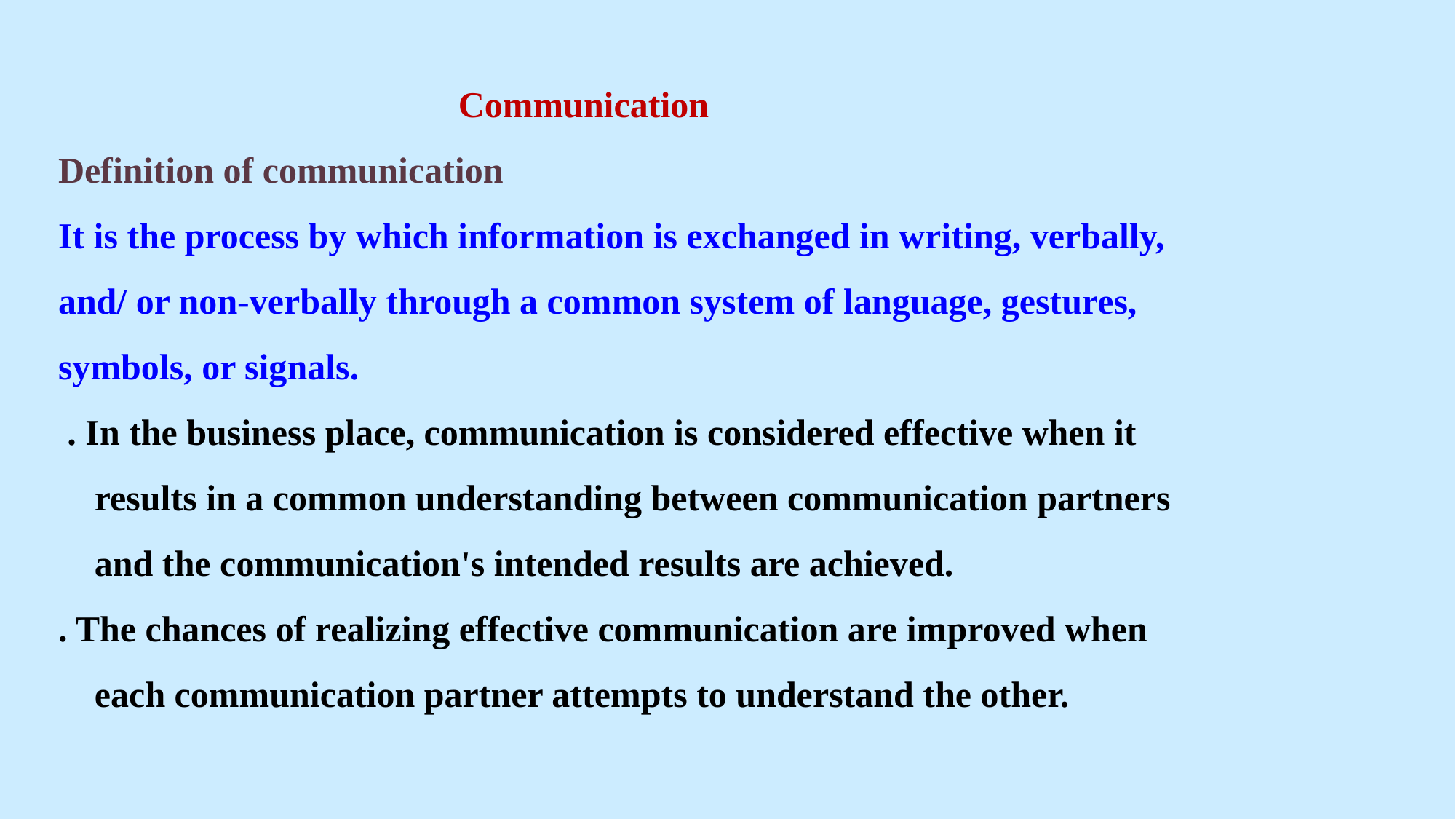

Communication
Definition of communication
It is the process by which information is exchanged in writing, verbally, and/ or non-verbally through a common system of language, gestures, symbols, or signals.
 . In the business place, communication is considered effective when it
    results in a common understanding between communication partners
    and the communication's intended results are achieved.
. The chances of realizing effective communication are improved when
    each communication partner attempts to understand the other.